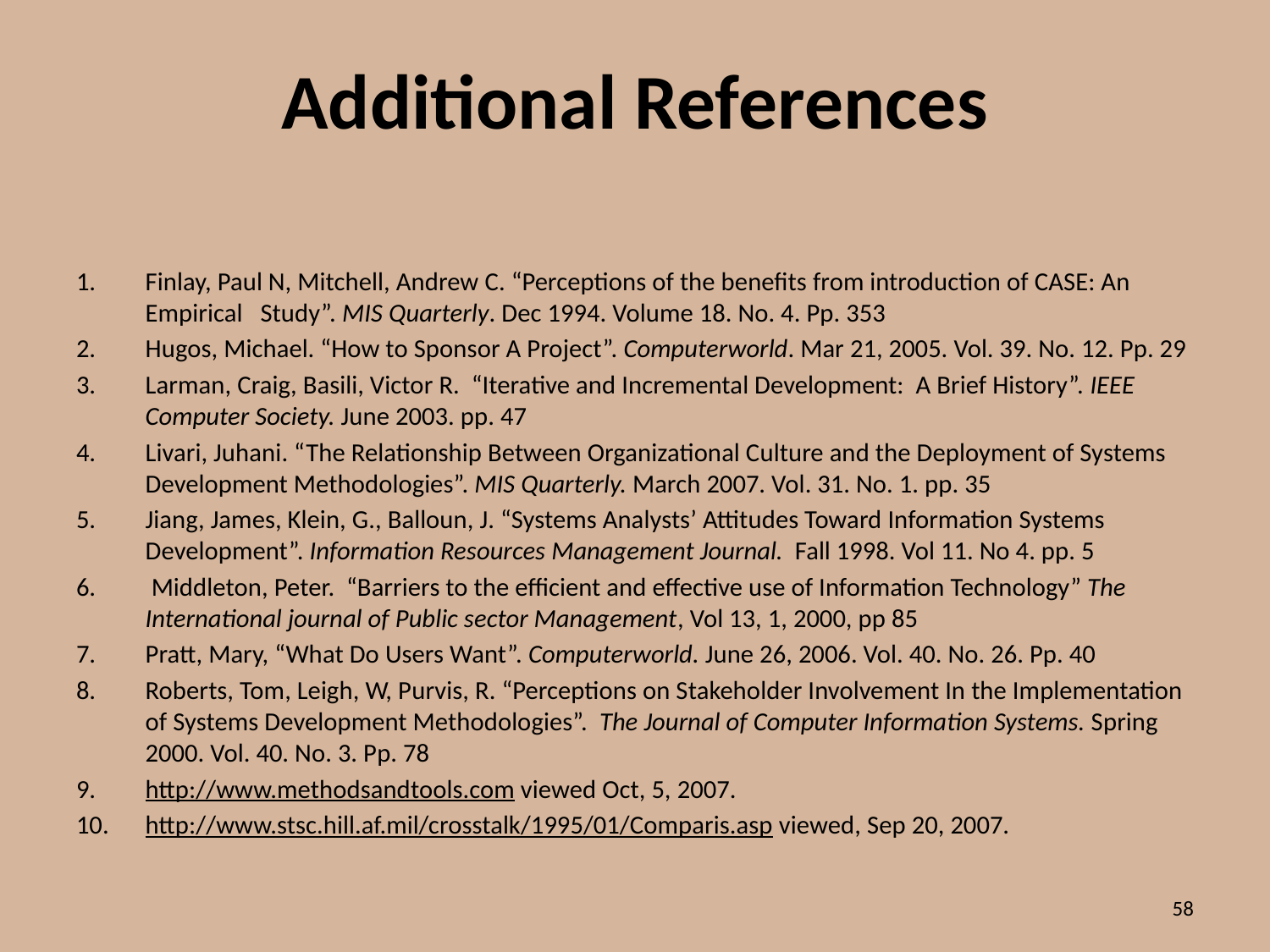

# Additional References

Finlay, Paul N, Mitchell, Andrew C. “Perceptions of the benefits from introduction of CASE: An Empirical   Study”. MIS Quarterly. Dec 1994. Volume 18. No. 4. Pp. 353
Hugos, Michael. “How to Sponsor A Project”. Computerworld. Mar 21, 2005. Vol. 39. No. 12. Pp. 29
Larman, Craig, Basili, Victor R.  “Iterative and Incremental Development:  A Brief History”. IEEE Computer Society. June 2003. pp. 47
Livari, Juhani. “The Relationship Between Organizational Culture and the Deployment of Systems Development Methodologies”. MIS Quarterly. March 2007. Vol. 31. No. 1. pp. 35
Jiang, James, Klein, G., Balloun, J. “Systems Analysts’ Attitudes Toward Information Systems Development”. Information Resources Management Journal.  Fall 1998. Vol 11. No 4. pp. 5
 Middleton, Peter.  “Barriers to the efficient and effective use of Information Technology” The International journal of Public sector Management, Vol 13, 1, 2000, pp 85
Pratt, Mary, “What Do Users Want”. Computerworld. June 26, 2006. Vol. 40. No. 26. Pp. 40
Roberts, Tom, Leigh, W, Purvis, R. “Perceptions on Stakeholder Involvement In the Implementation of Systems Development Methodologies”.  The Journal of Computer Information Systems. Spring 2000. Vol. 40. No. 3. Pp. 78
http://www.methodsandtools.com viewed Oct, 5, 2007.
http://www.stsc.hill.af.mil/crosstalk/1995/01/Comparis.asp viewed, Sep 20, 2007.

58